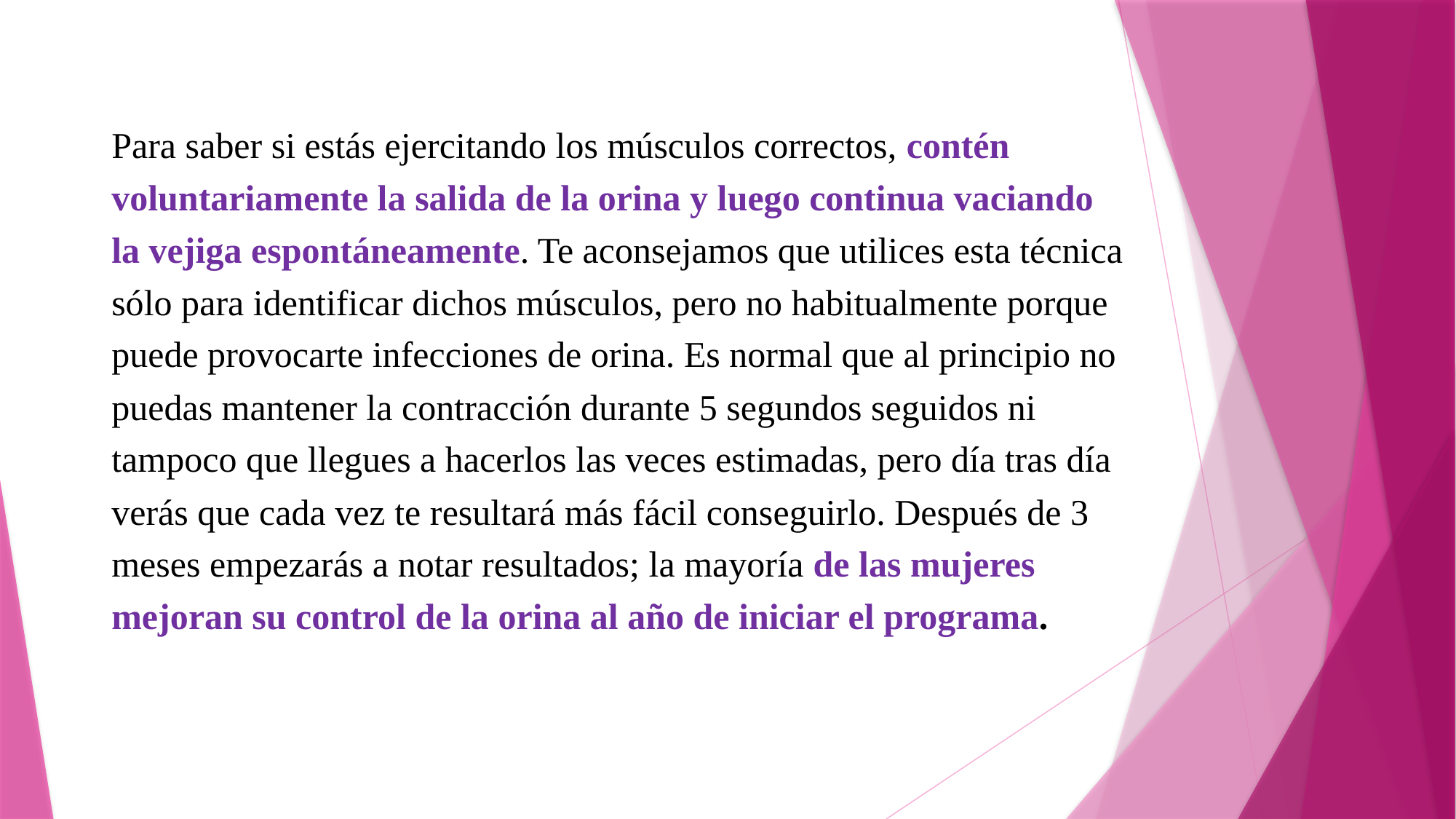

Para saber si estás ejercitando los músculos correctos, contén voluntariamente la salida de la orina y luego continua vaciando la vejiga espontáneamente. Te aconsejamos que utilices esta técnica sólo para identificar dichos músculos, pero no habitualmente porque puede provocarte infecciones de orina. Es normal que al principio no puedas mantener la contracción durante 5 segundos seguidos ni tampoco que llegues a hacerlos las veces estimadas, pero día tras día verás que cada vez te resultará más fácil conseguirlo. Después de 3 meses empezarás a notar resultados; la mayoría de las mujeres mejoran su control de la orina al año de iniciar el programa.